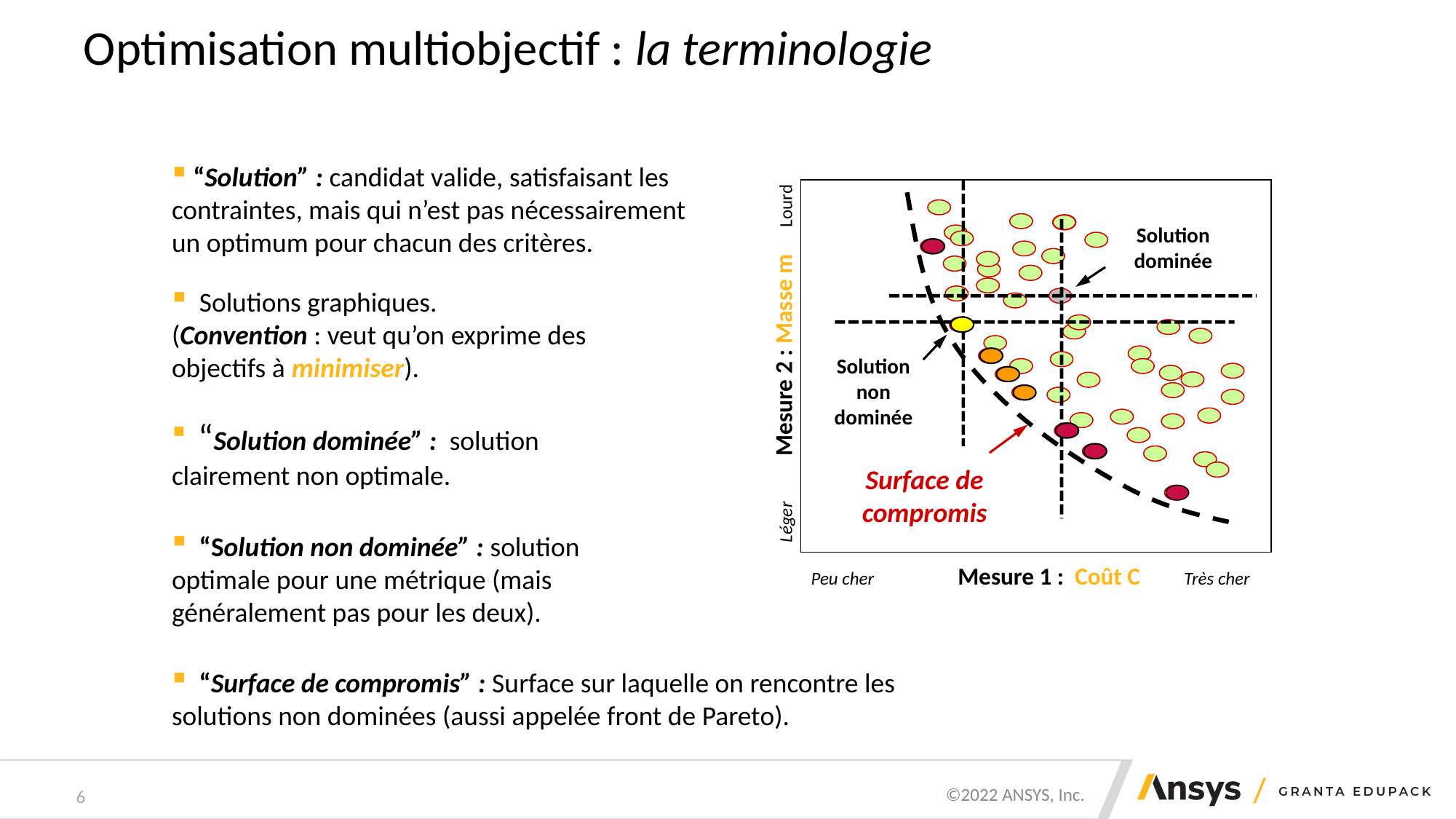

# Optimisation multiobjectif : la terminologie

Léger           Mesure 2 : Masse m     Lourd

Peu cher                    Mesure 1 :  Coût C        Très cher

Solution dominée

Solution non dominée

Surface de compromis
 “Solution” : candidat valide, satisfaisant les contraintes, mais qui n’est pas nécessairement un optimum pour chacun des critères.
  Solutions graphiques.
(Convention : veut qu’on exprime des objectifs à minimiser).
  “Solution dominée” :  solution clairement non optimale.
  “Solution non dominée” : solution optimale pour une métrique (mais généralement pas pour les deux).
  “Surface de compromis” : Surface sur laquelle on rencontre les solutions non dominées (aussi appelée front de Pareto).

6